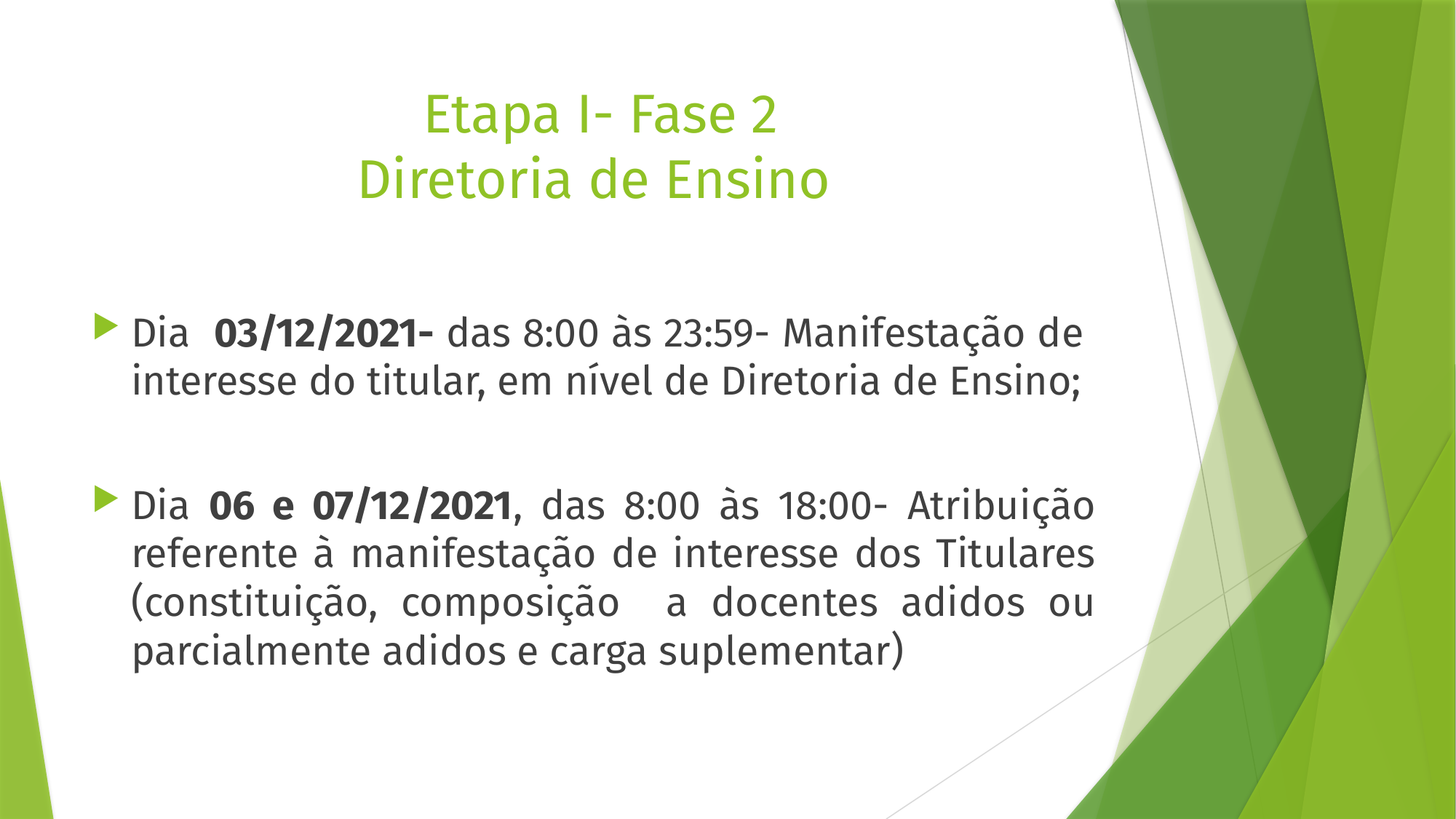

# Etapa I- Fase 2 Diretoria de Ensino

Dia  03/12/2021- das 8:00 às 23:59- Manifestação de  interesse do titular, em nível de Diretoria de Ensino;

Dia 06 e 07/12/2021, das 8:00 às 18:00- Atribuição referente à manifestação de interesse dos Titulares (constituição, composição  a docentes adidos ou parcialmente adidos e carga suplementar)